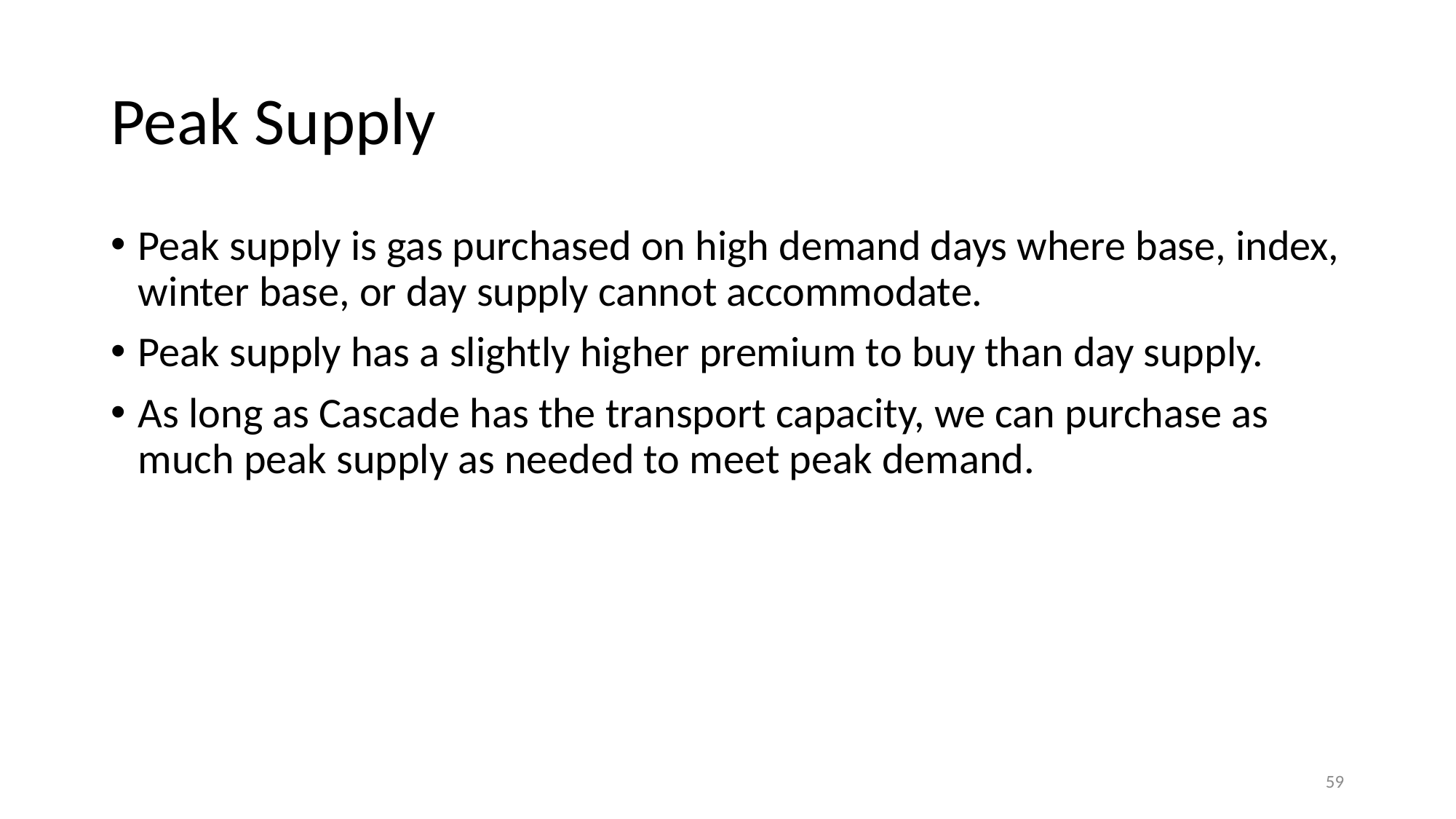

# Peak Supply
Peak supply is gas purchased on high demand days where base, index, winter base, or day supply cannot accommodate.
Peak supply has a slightly higher premium to buy than day supply.
As long as Cascade has the transport capacity, we can purchase as much peak supply as needed to meet peak demand.
59